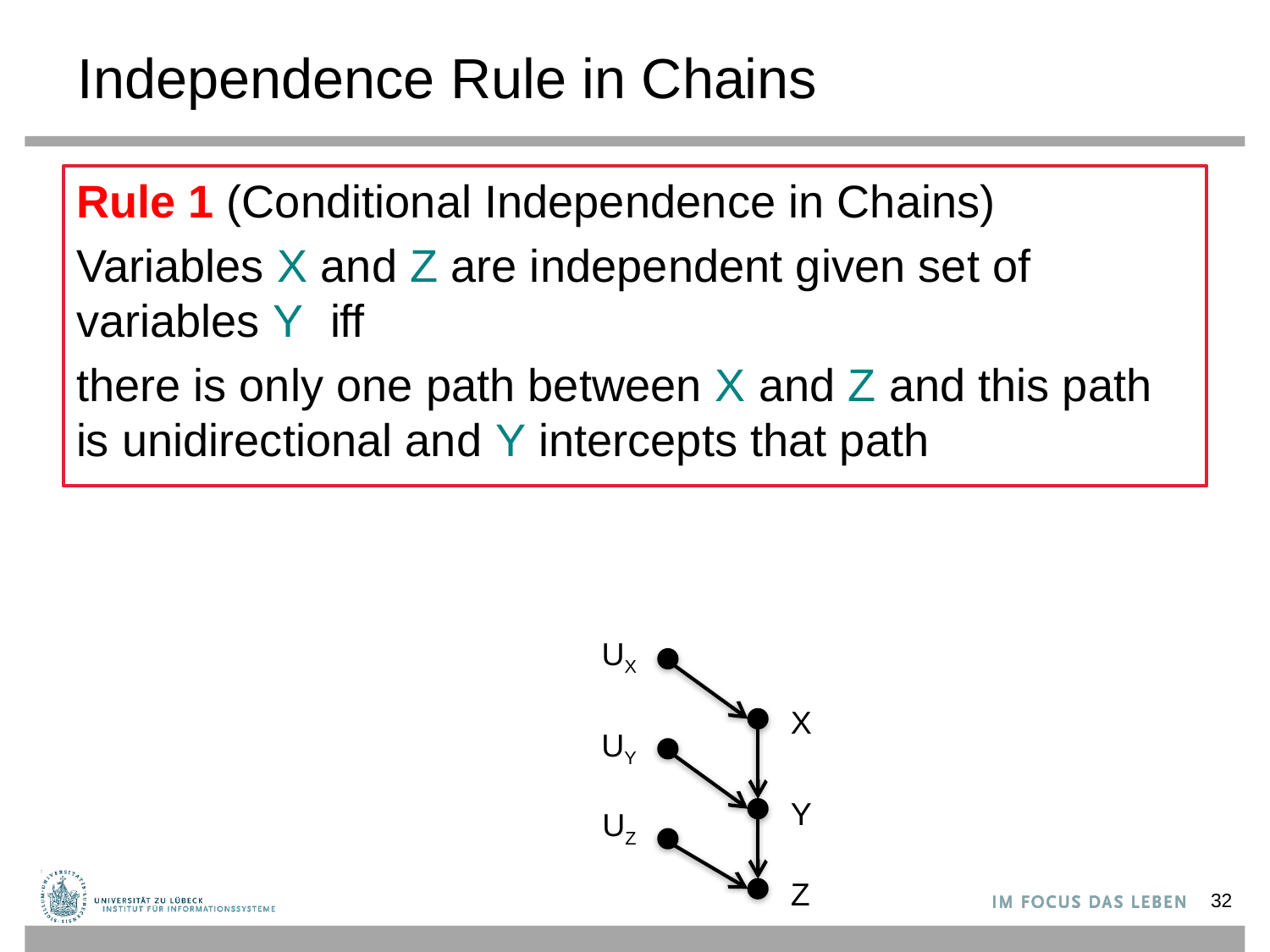

# Independence Rule in Chains
Rule 1 (Conditional Independence in Chains)
Variables X and Z are independent given set of variables Y 	iff
there is only one path between X and Z and this path is unidirectional and Y intercepts that path
UX

X

UY

Y
UZ

Z

32